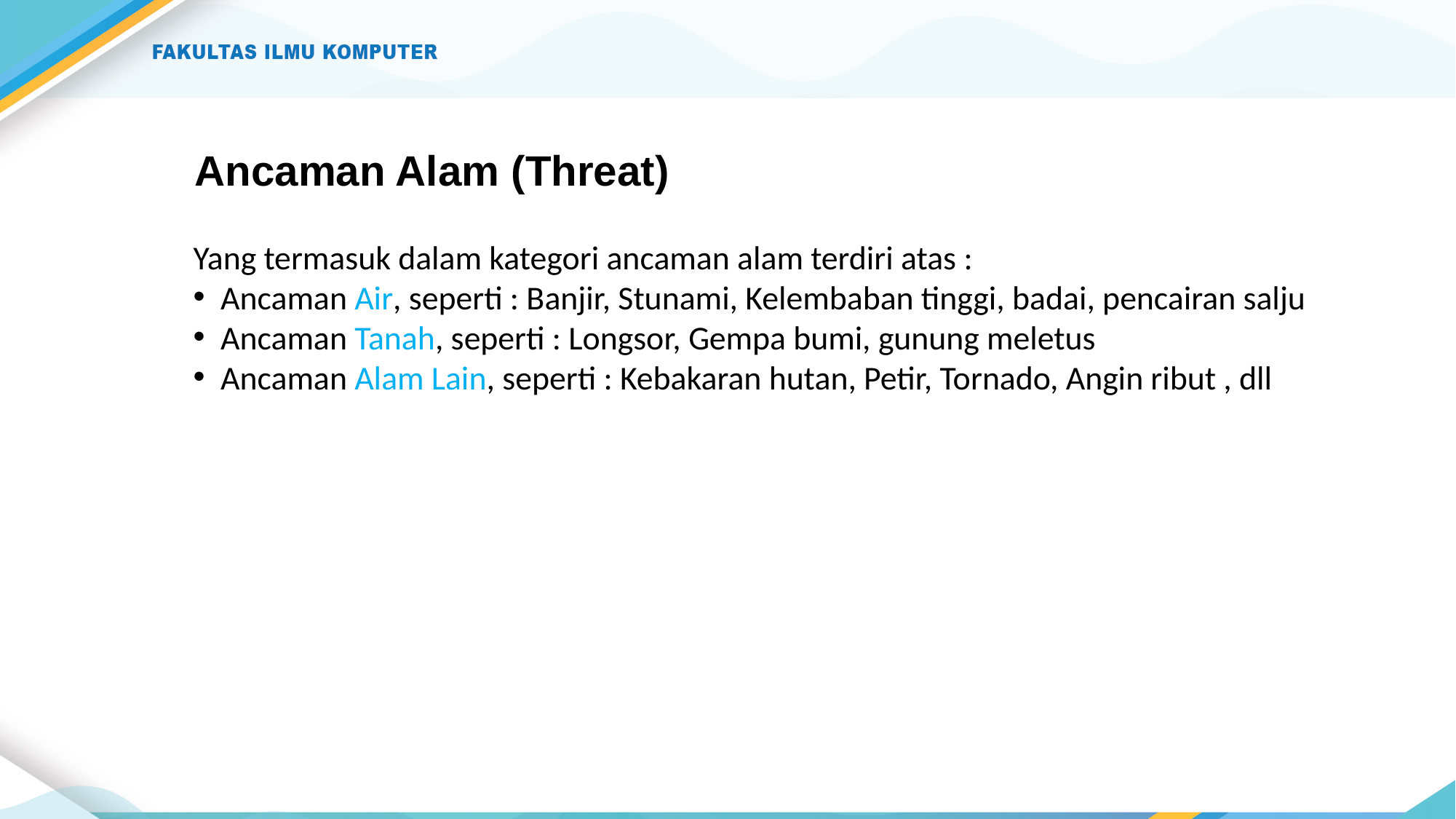

# Ancaman Alam (Threat)
Yang termasuk dalam kategori ancaman alam terdiri atas :
Ancaman Air, seperti : Banjir, Stunami, Kelembaban tinggi, badai, pencairan salju
Ancaman Tanah, seperti : Longsor, Gempa bumi, gunung meletus
Ancaman Alam Lain, seperti : Kebakaran hutan, Petir, Tornado, Angin ribut , dll